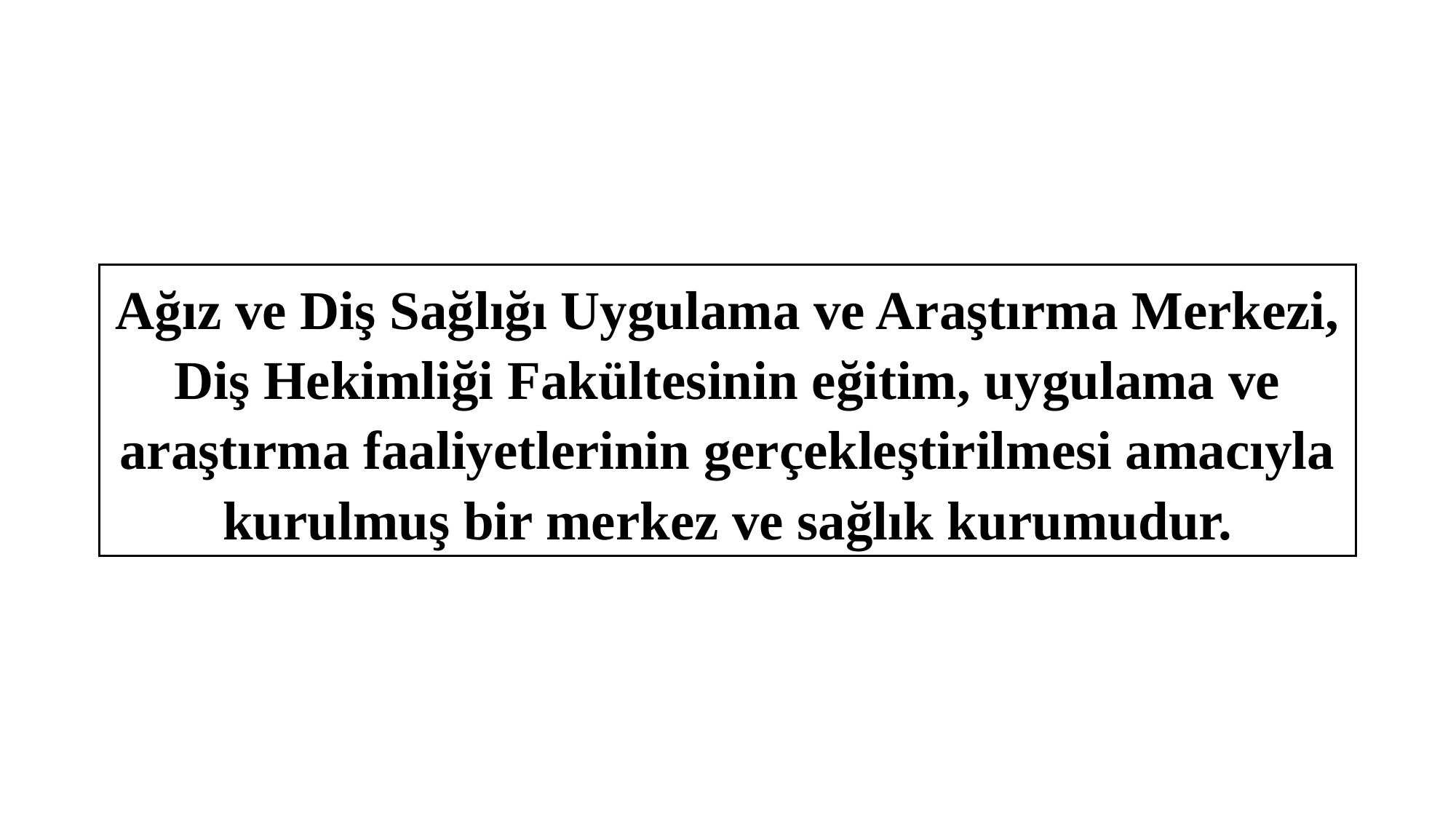

Ağız ve Diş Sağlığı Uygulama ve Araştırma Merkezi, Diş Hekimliği Fakültesinin eğitim, uygulama ve araştırma faaliyetlerinin gerçekleştirilmesi amacıyla kurulmuş bir merkez ve sağlık kurumudur.